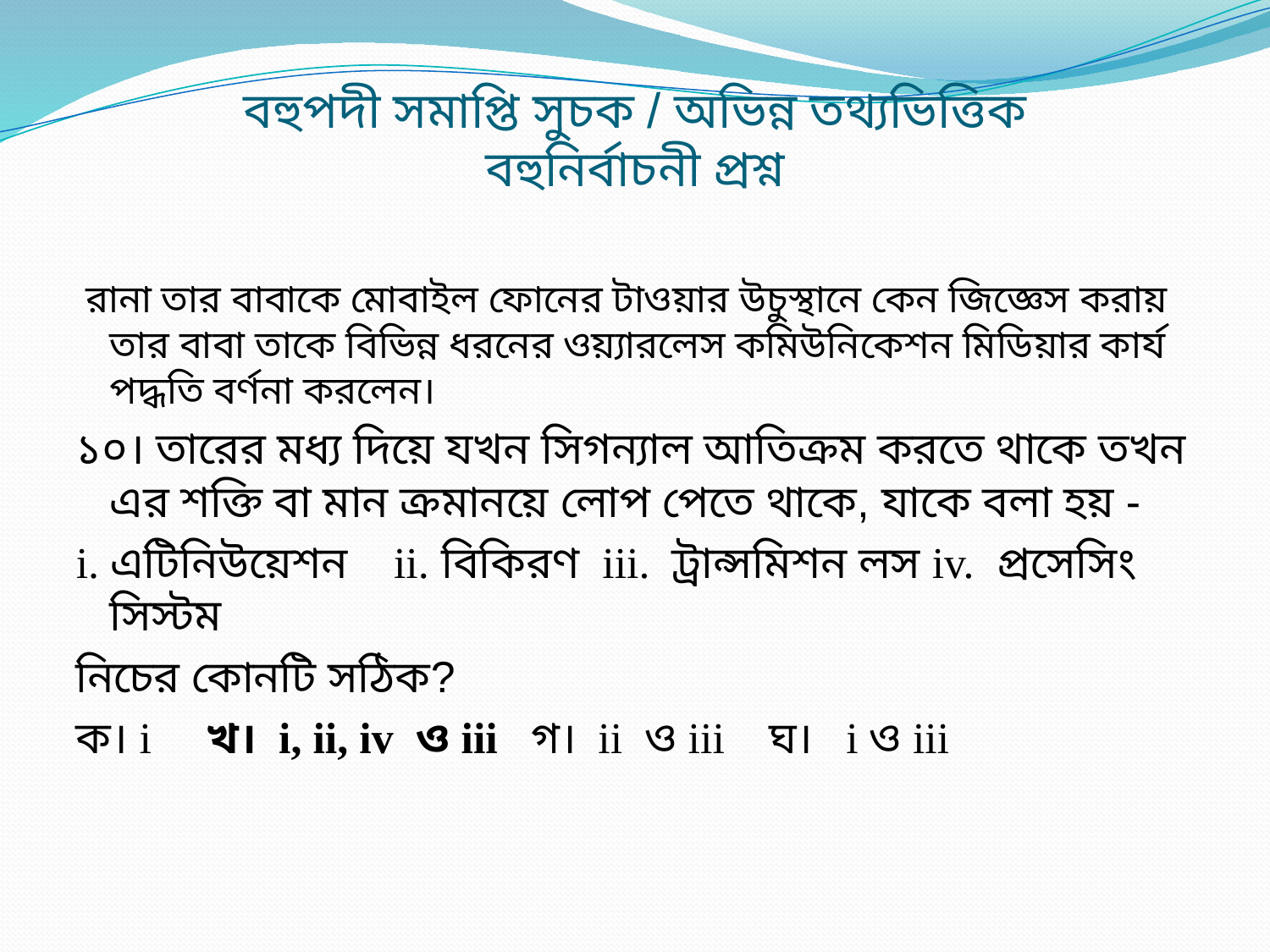

# বহুপদী সমাপ্তি সুচক / অভিন্ন তথ্যভিত্তিক বহুনির্বাচনী প্রশ্ন
 রানা তার বাবাকে মোবাইল ফোনের টাওয়ার উচুস্থানে কেন জিজ্ঞেস করায় তার বাবা তাকে বিভিন্ন ধরনের ওয়্যারলেস কমিউনিকেশন মিডিয়ার কার্য পদ্ধতি বর্ণনা করলেন।
১০। তারের মধ্য দিয়ে যখন সিগন্যাল আতিক্রম করতে থাকে তখন এর শক্তি বা মান ক্রমানয়ে লোপ পেতে থাকে, যাকে বলা হয় -
i. এটিনিউয়েশন    ii. বিকিরণ  iii.  ট্রান্সমিশন লস iv.  প্রসেসিং সিস্টম
নিচের কোনটি সঠিক?
ক। i     খ।  i, ii, iv  ও iii   গ।  ii  ও iii    ঘ।   i ও iii